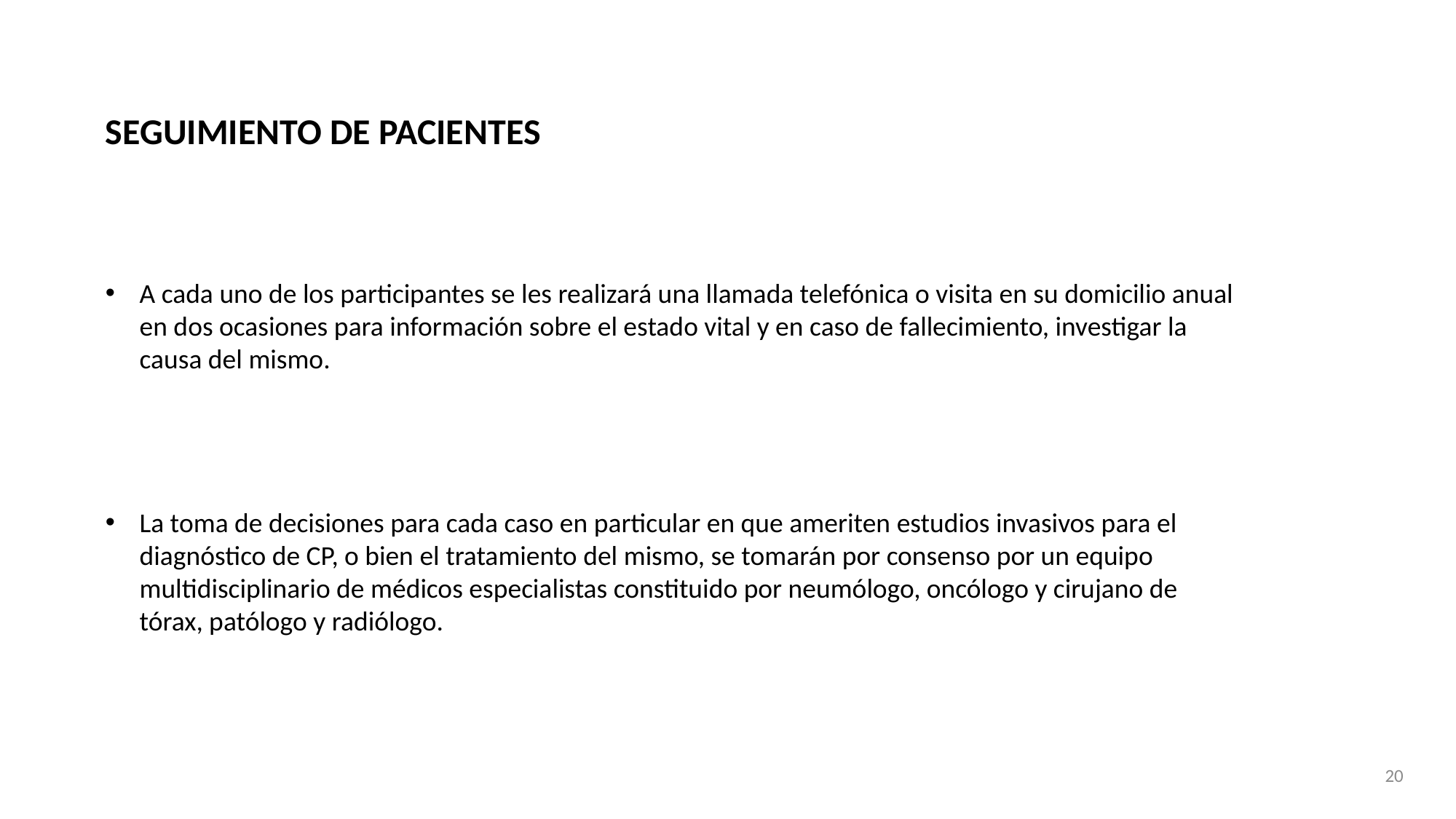

SEGUIMIENTO DE PACIENTES
A cada uno de los participantes se les realizará una llamada telefónica o visita en su domicilio anual en dos ocasiones para información sobre el estado vital y en caso de fallecimiento, investigar la causa del mismo.

La toma de decisiones para cada caso en particular en que ameriten estudios invasivos para el diagnóstico de CP, o bien el tratamiento del mismo, se tomarán por consenso por un equipo multidisciplinario de médicos especialistas constituido por neumólogo, oncólogo y cirujano de tórax, patólogo y radiólogo.
20